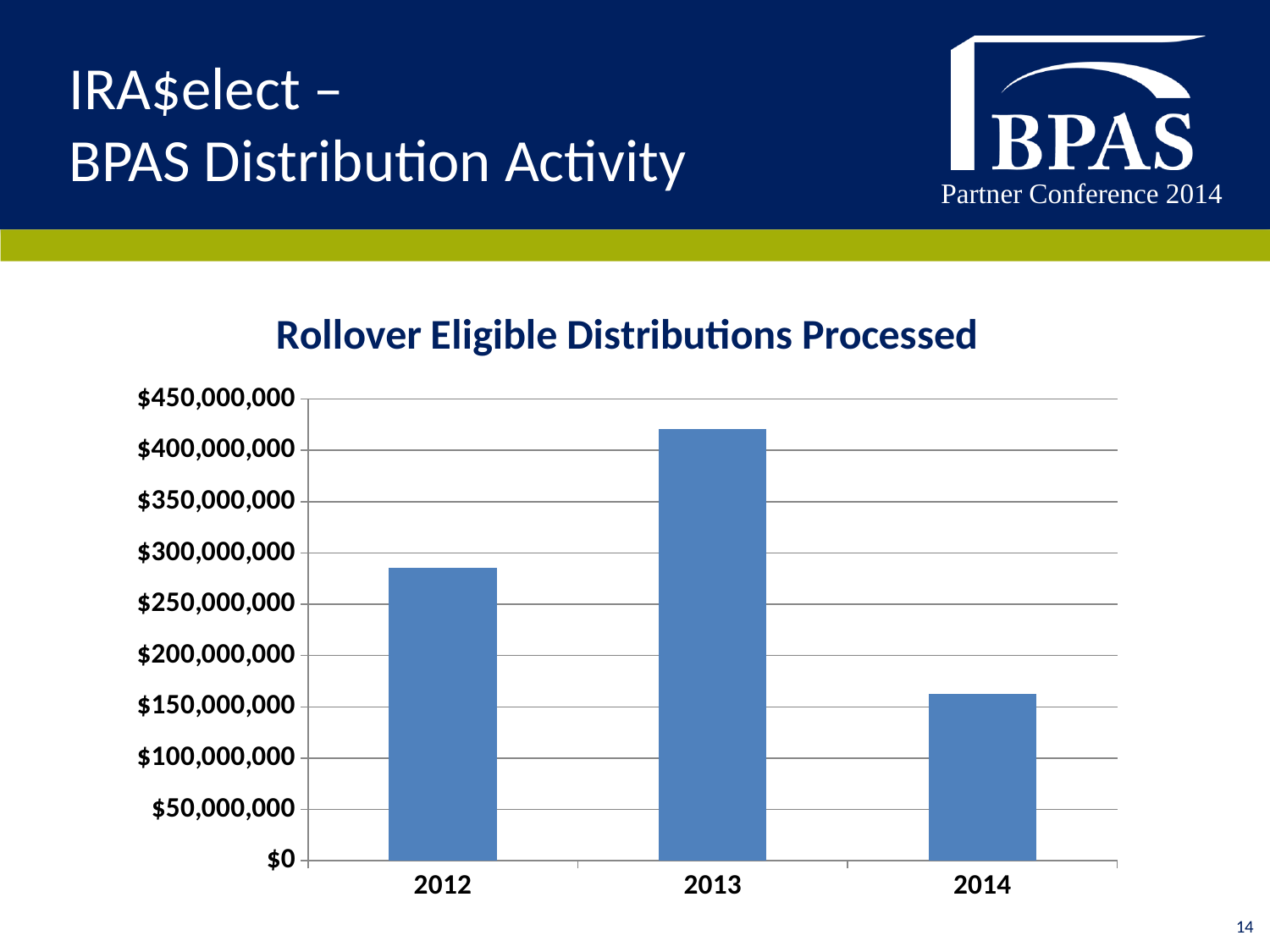

# IRA$elect – BPAS Distribution Activity

### Chart: Rollover Eligible Distributions Processed

| Category | Total |
|---|---|
| 2012 | 285980281.3799996 |
| 2013 | 420797858.40000373 |
| 2014 | 163011046.46000013 |